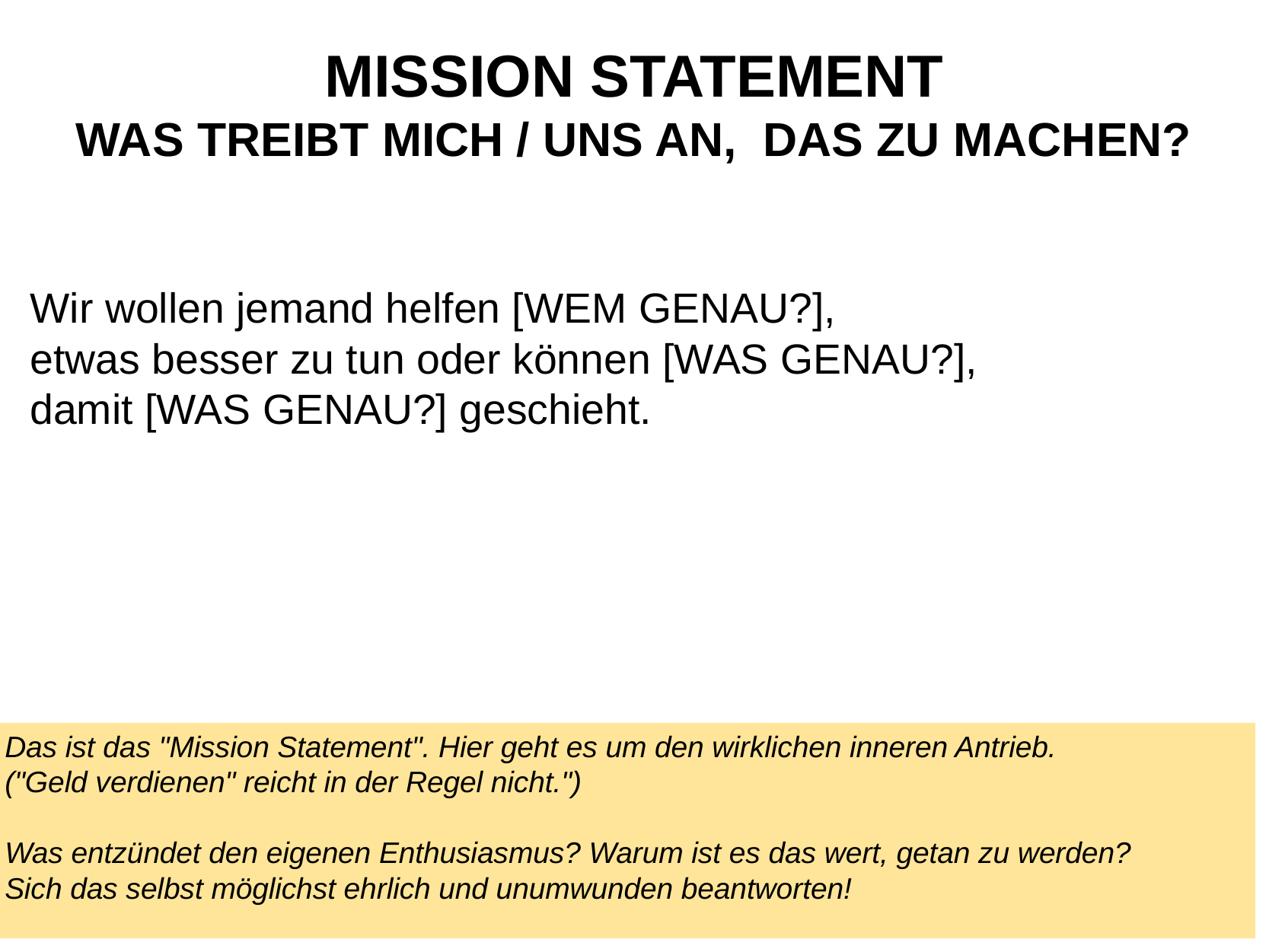

# MISSION STATEMENT
WAS TREIBT MICH / UNS AN,  DAS ZU MACHEN?

Wir wollen jemand helfen [WEM GENAU?],
etwas besser zu tun oder können [WAS GENAU?],
damit [WAS GENAU?] geschieht.

Das ist das "Mission Statement". Hier geht es um den wirklichen inneren Antrieb.
("Geld verdienen" reicht in der Regel nicht.")

Was entzündet den eigenen Enthusiasmus? Warum ist es das wert, getan zu werden?
Sich das selbst möglichst ehrlich und unumwunden beantworten!